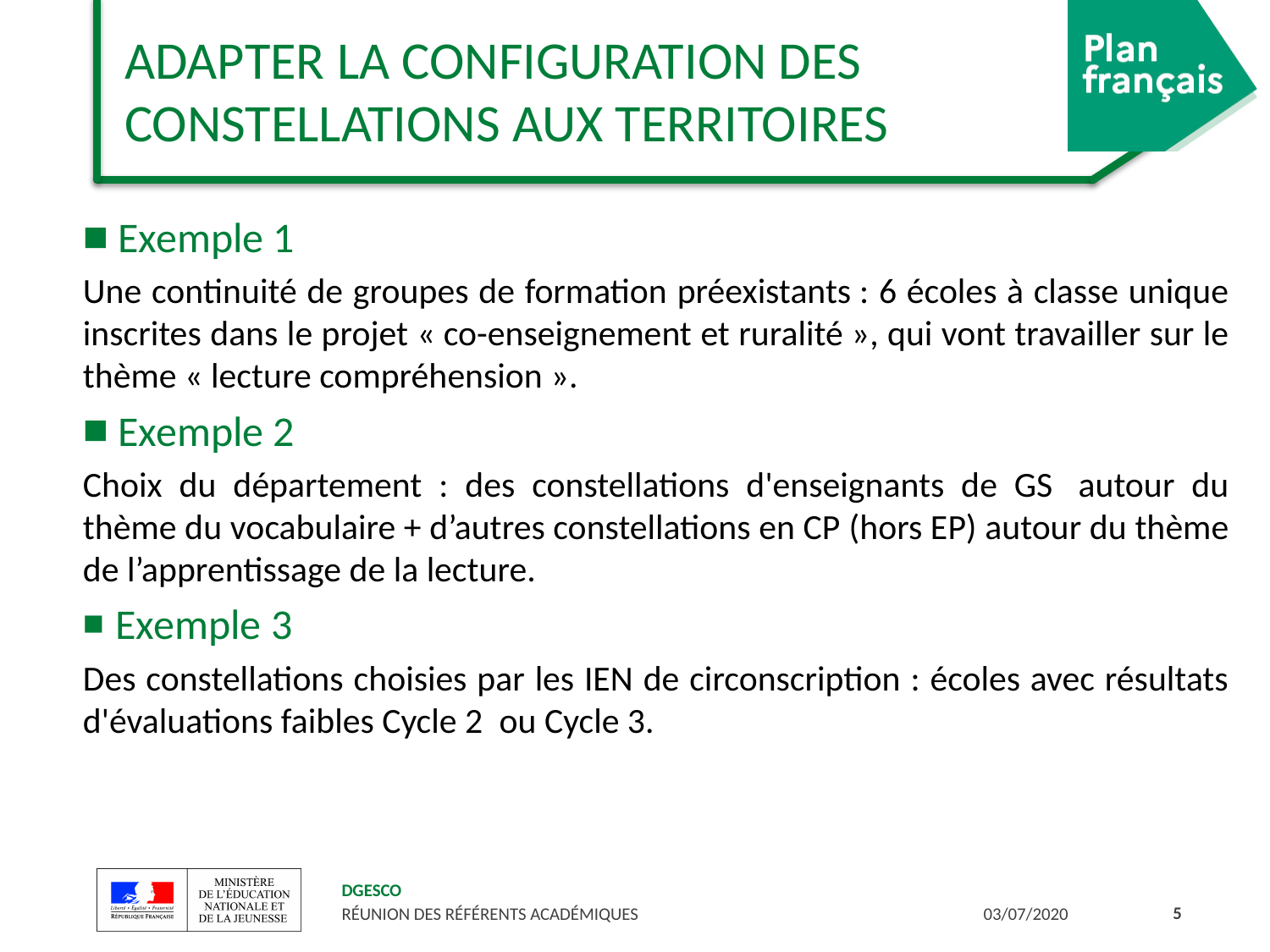

# Adapter la configuration des constellations aux territoires
 Exemple 1
Une continuité de groupes de formation préexistants : 6 écoles à classe unique inscrites dans le projet « co-enseignement et ruralité », qui vont travailler sur le thème « lecture compréhension ».
 Exemple 2
Choix du département : des constellations d'enseignants de GS  autour du thème du vocabulaire + d’autres constellations en CP (hors EP) autour du thème de l’apprentissage de la lecture.
 Exemple 3
Des constellations choisies par les IEN de circonscription : écoles avec résultats d'évaluations faibles Cycle 2  ou Cycle 3.
5